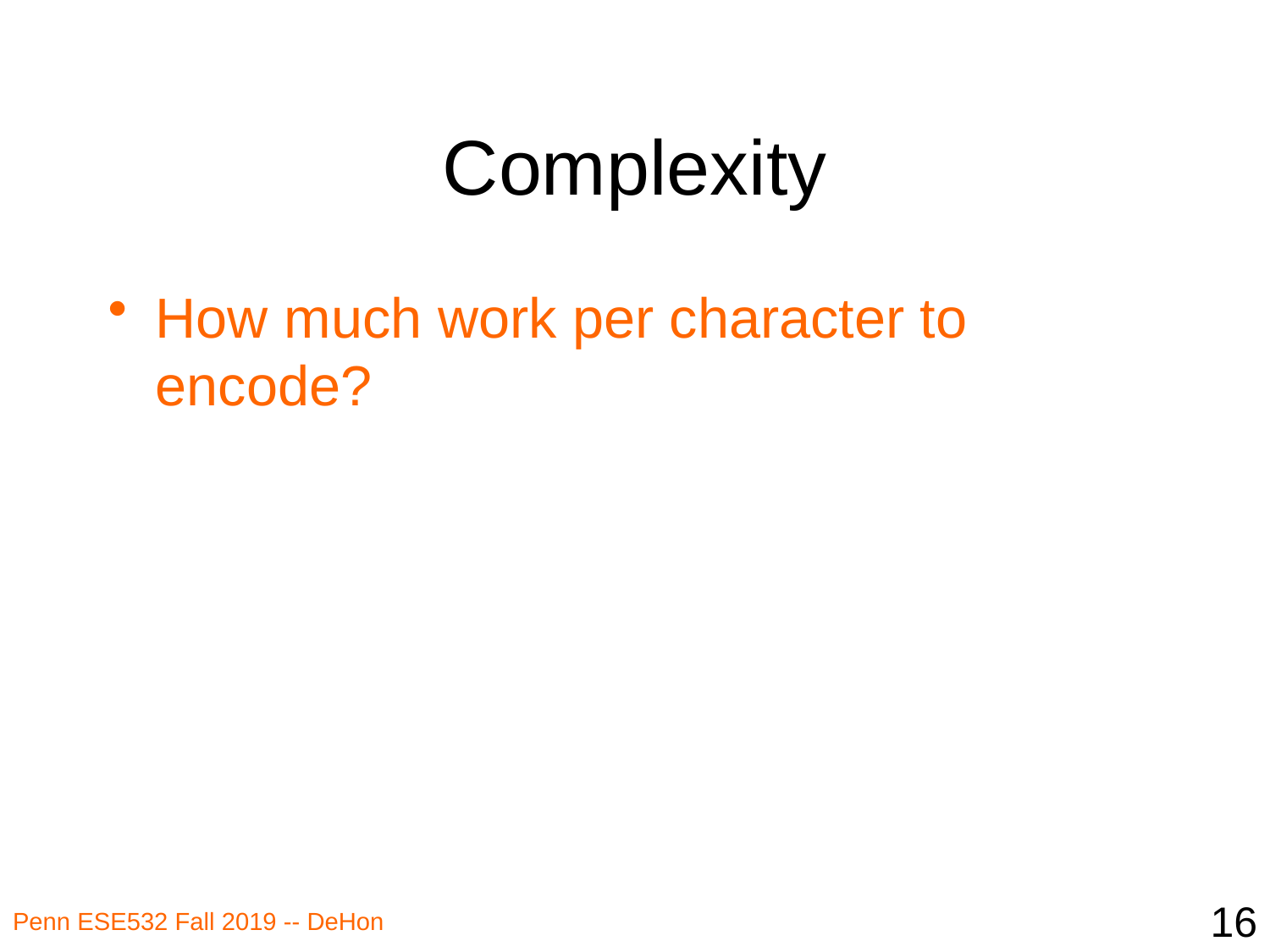

# Complexity
How much work per character to encode?
16
Penn ESE532 Fall 2019 -- DeHon